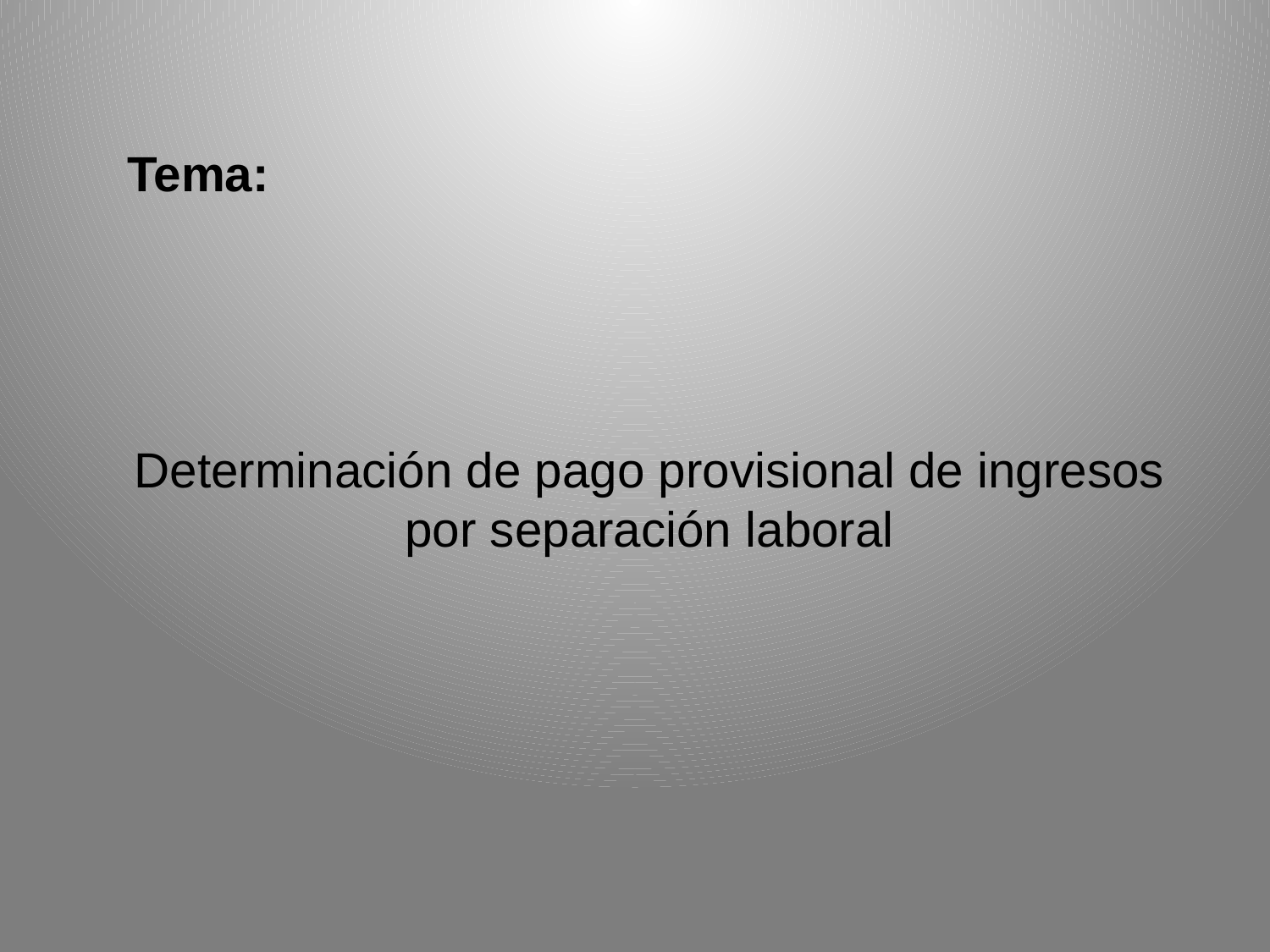

Tema:

Determinación de pago provisional de ingresos por separación laboral